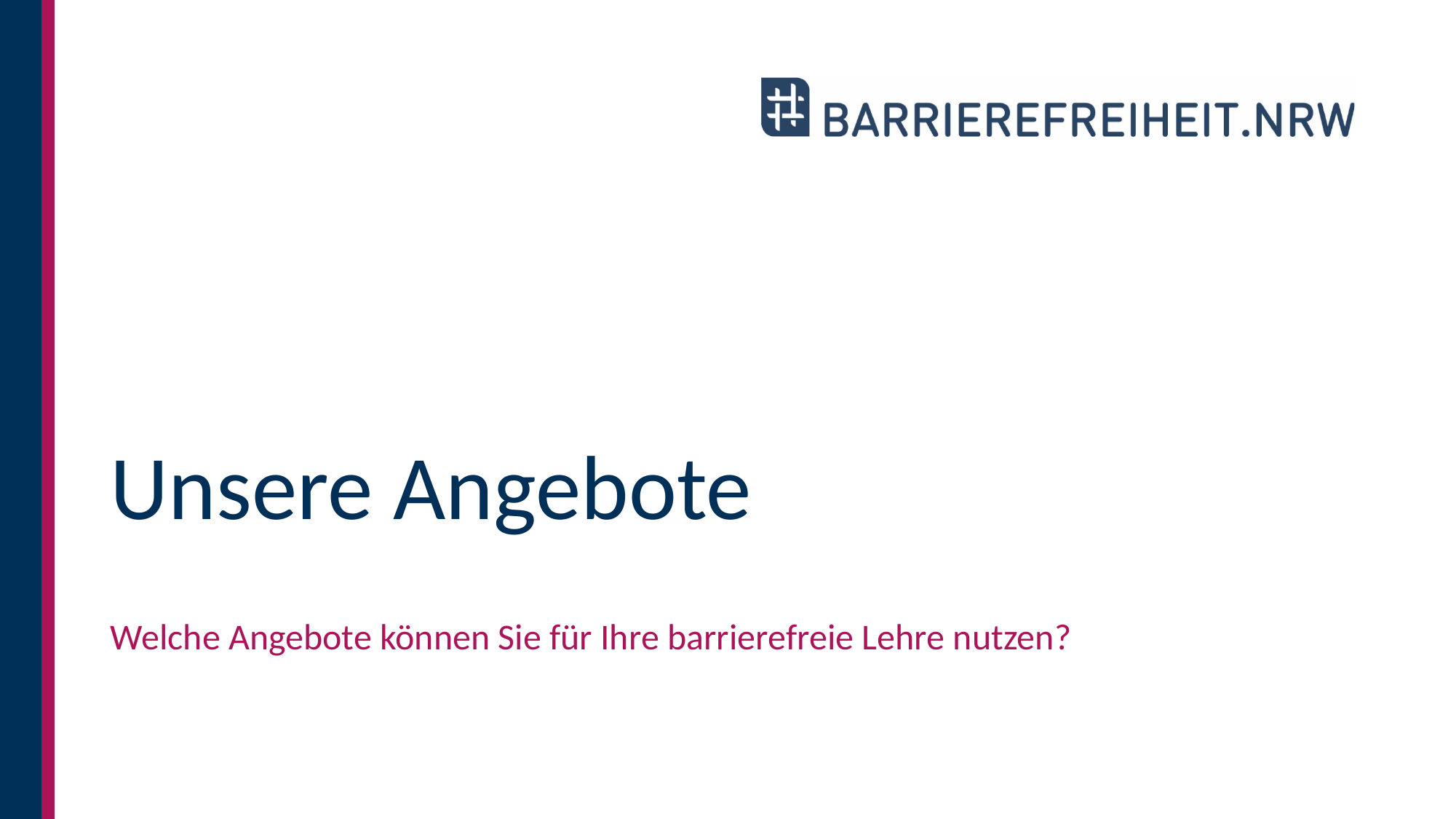

# Unsere Angebote
Welche Angebote können Sie für Ihre barrierefreie Lehre nutzen?